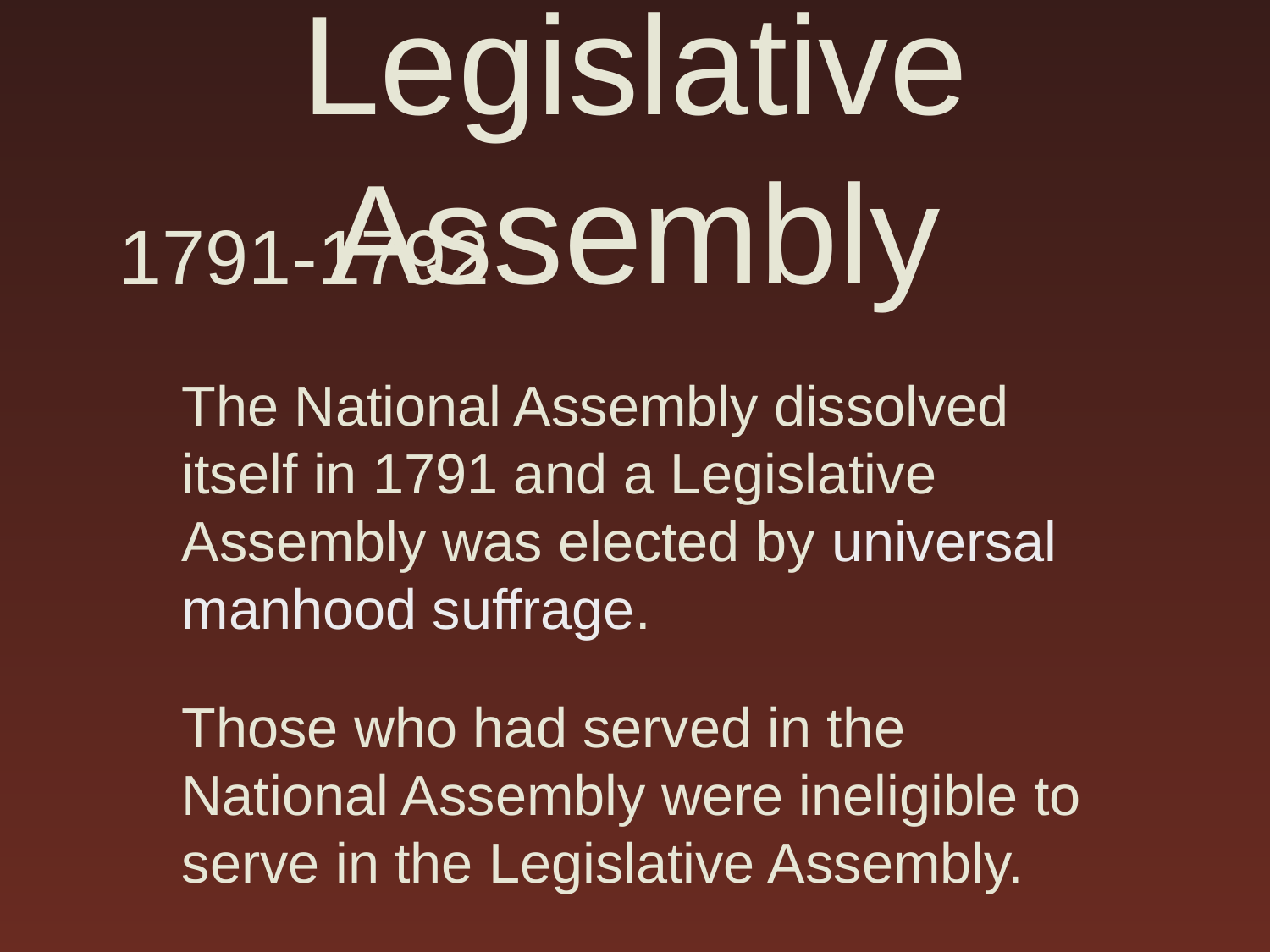

# Legislative Assembly
1791-1792
The National Assembly dissolved itself in 1791 and a Legislative Assembly was elected by universal manhood suffrage.

Those who had served in the National Assembly were ineligible to serve in the Legislative Assembly.